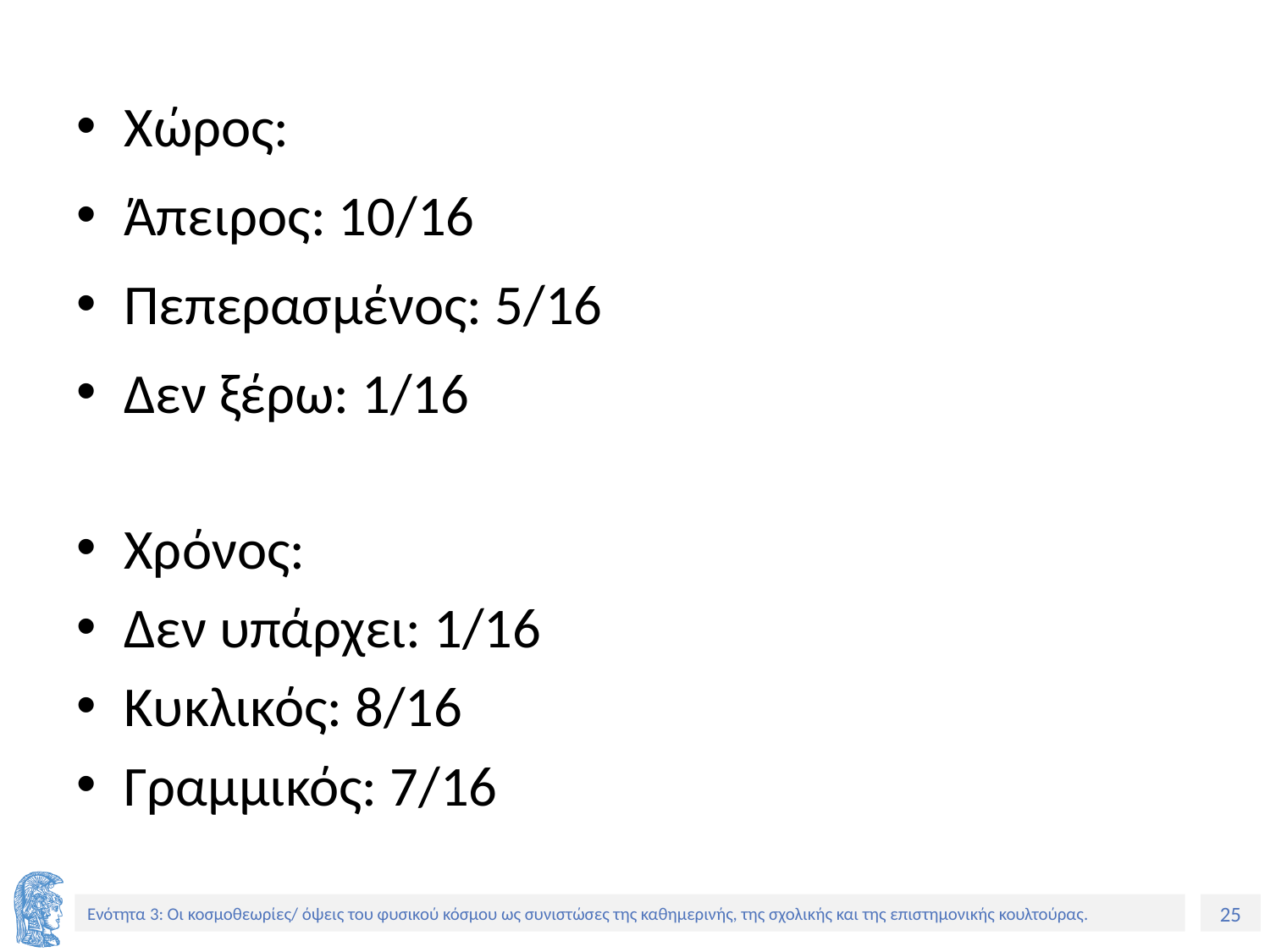

Χώρος:
Άπειρος: 10/16
Πεπερασμένος: 5/16
Δεν ξέρω: 1/16
Χρόνος:
Δεν υπάρχει: 1/16
Κυκλικός: 8/16
Γραμμικός: 7/16